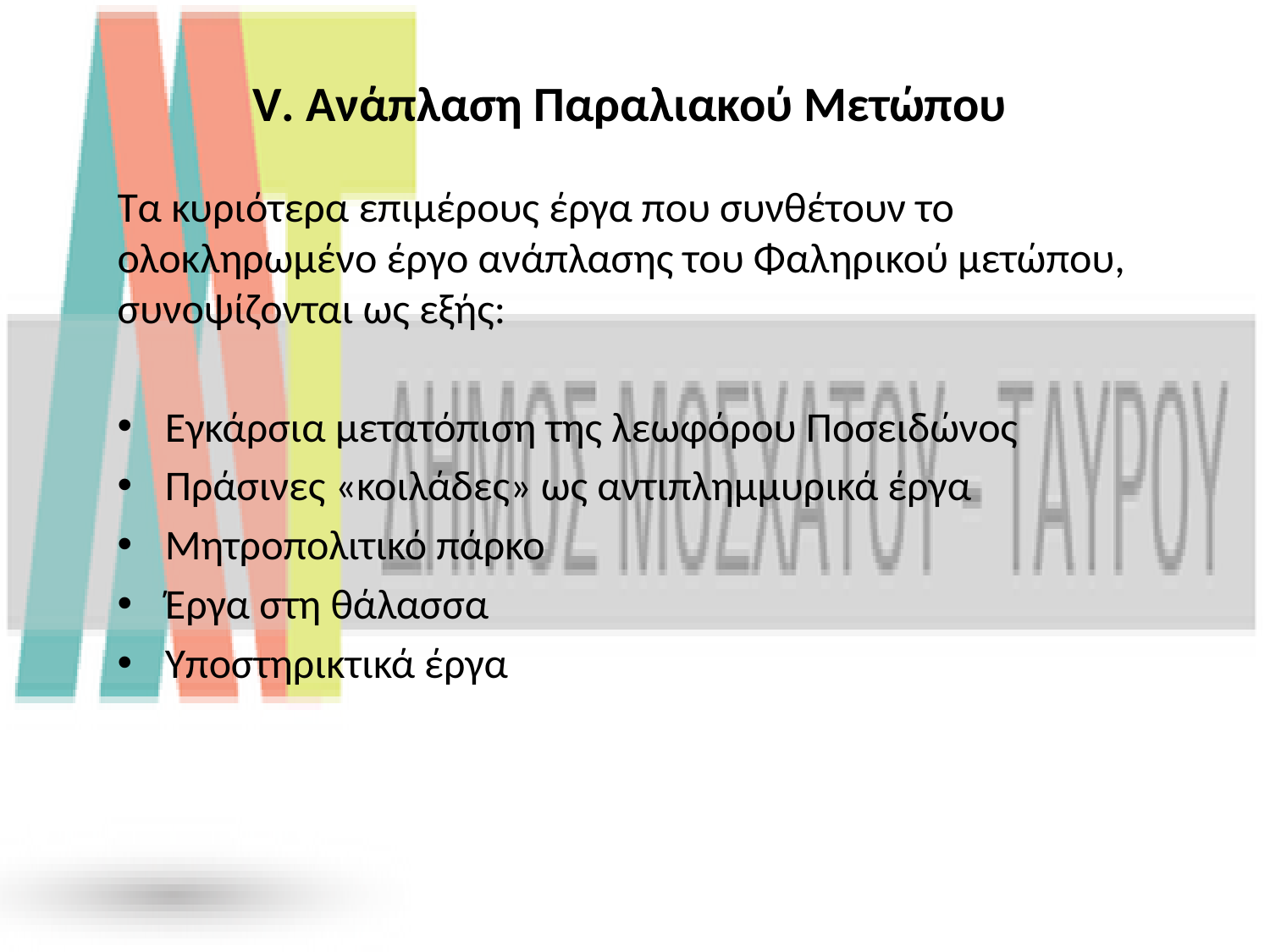

V. Ανάπλαση Παραλιακού Μετώπου

Τα κυριότερα επιμέρους έργα που συνθέτουν το ολοκληρωμένο έργο ανάπλασης του Φαληρικού μετώπου, συνοψίζονται ως εξής:

Εγκάρσια μετατόπιση της λεωφόρου Ποσειδώνος
Πράσινες «κοιλάδες» ως αντιπλημμυρικά έργα
Μητροπολιτικό πάρκο
Έργα στη θάλασσα
Υποστηρικτικά έργα